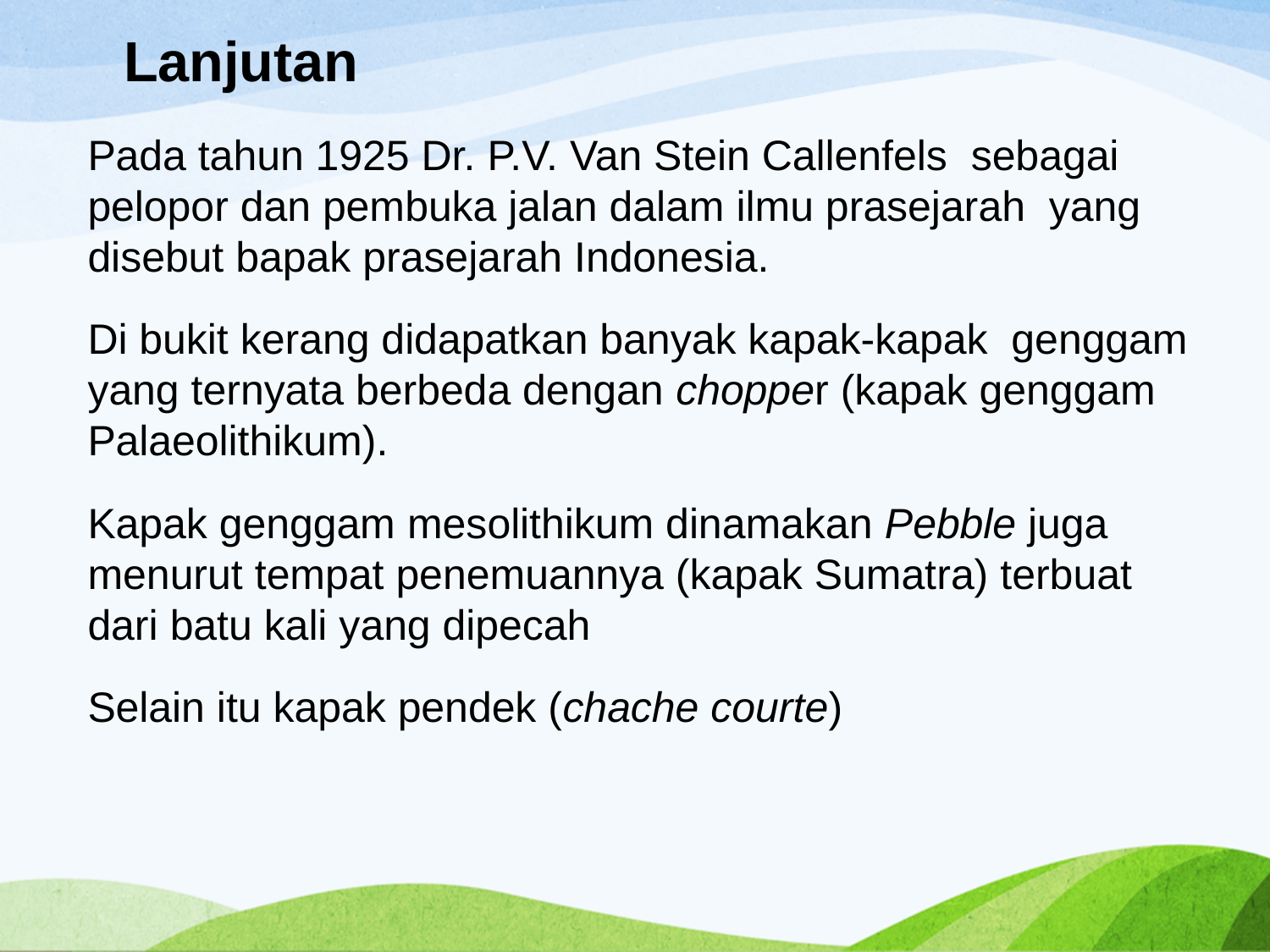

# Lanjutan
Pada tahun 1925 Dr. P.V. Van Stein Callenfels  sebagai pelopor dan pembuka jalan dalam ilmu prasejarah  yang disebut bapak prasejarah Indonesia.
Di bukit kerang didapatkan banyak kapak-kapak  genggam yang ternyata berbeda dengan chopper (kapak genggam Palaeolithikum).
Kapak genggam mesolithikum dinamakan Pebble juga menurut tempat penemuannya (kapak Sumatra) terbuat dari batu kali yang dipecah
Selain itu kapak pendek (chache courte)